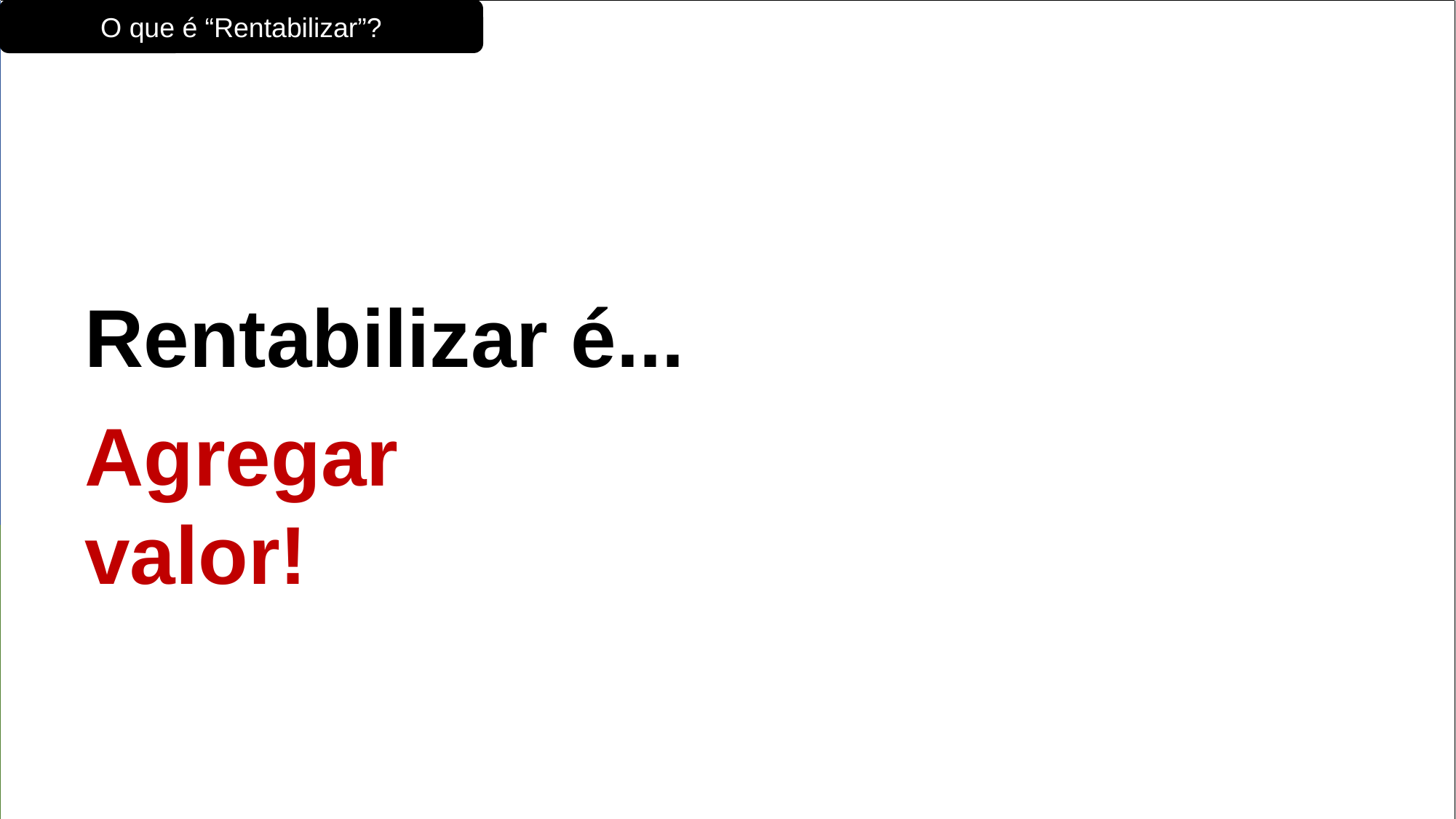

O que é “Rentabilizar”?

Rentabilizar é...

Agregar valor!